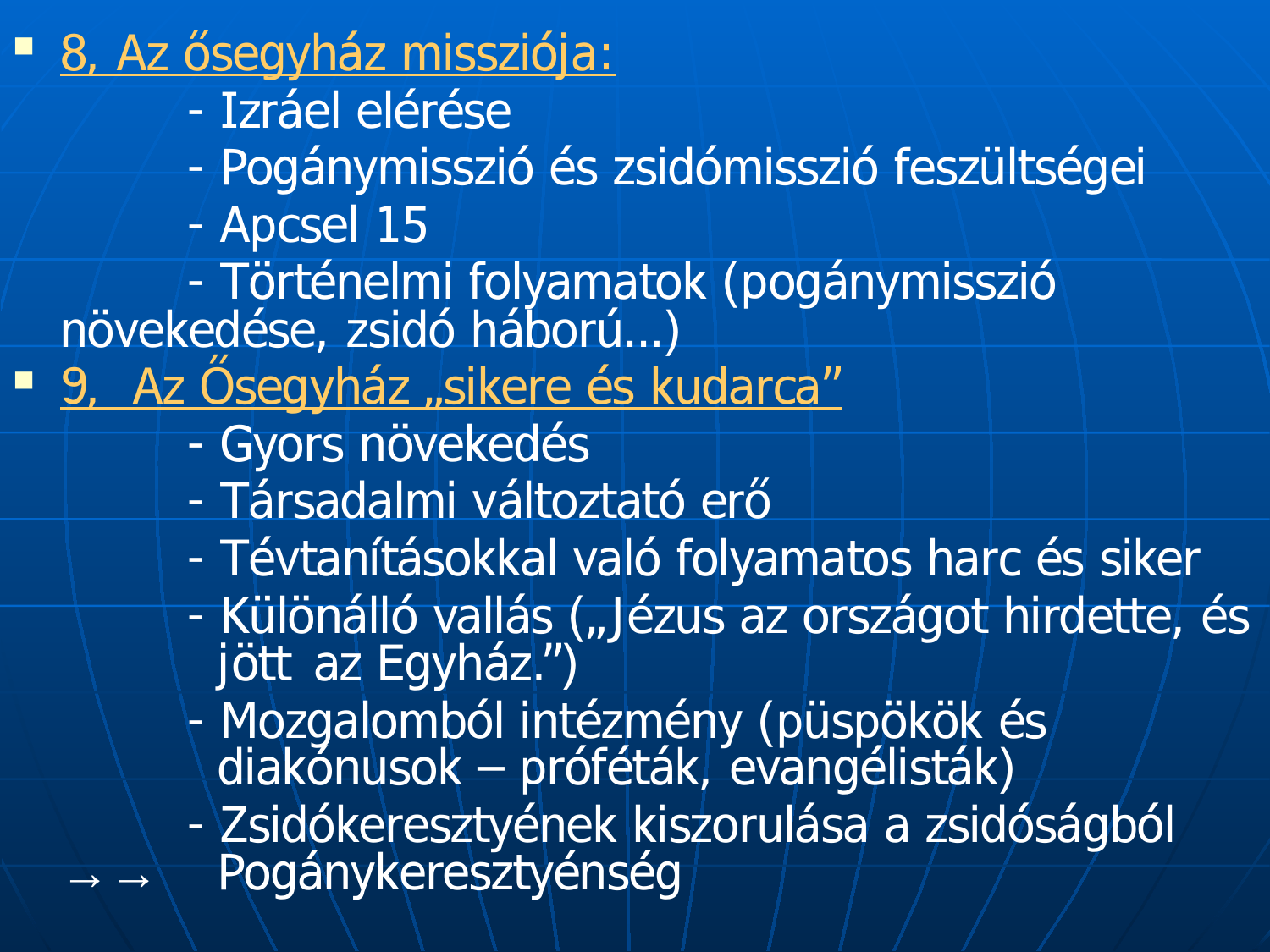

8, Az ősegyház missziója:
		- Izráel elérése
		- Pogánymisszió és zsidómisszió feszültségei
		- Apcsel 15
		- Történelmi folyamatok (pogánymisszió 	 	  növekedése, zsidó háború…)
9,  Az Ősegyház „sikere és kudarca”
		- Gyors növekedés
		- Társadalmi változtató erő
		- Tévtanításokkal való folyamatos harc és siker
		- Különálló vallás („Jézus az országot hirdette, és 	  jött 	az Egyház.”)
		- Mozgalomból intézmény (püspökök és 	   		  diakónusok – próféták, evangélisták)
		- Zsidókeresztyének kiszorulása a zsidóságból →→ 	  Pogánykeresztyénség